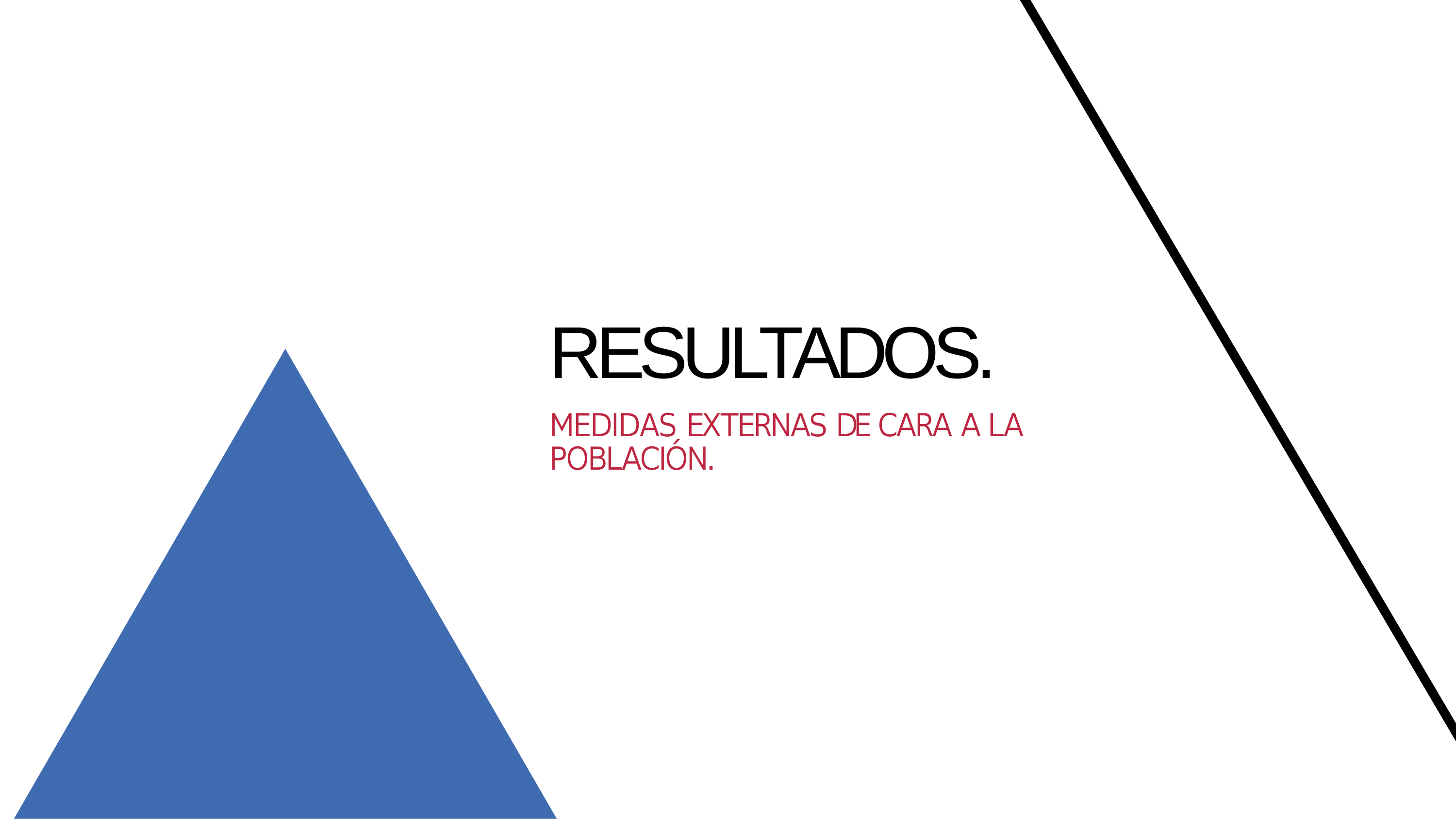

# RESULTADOS.
MEDIDAS EXTERNAS DE CARA A LA  POBLACIÓN.